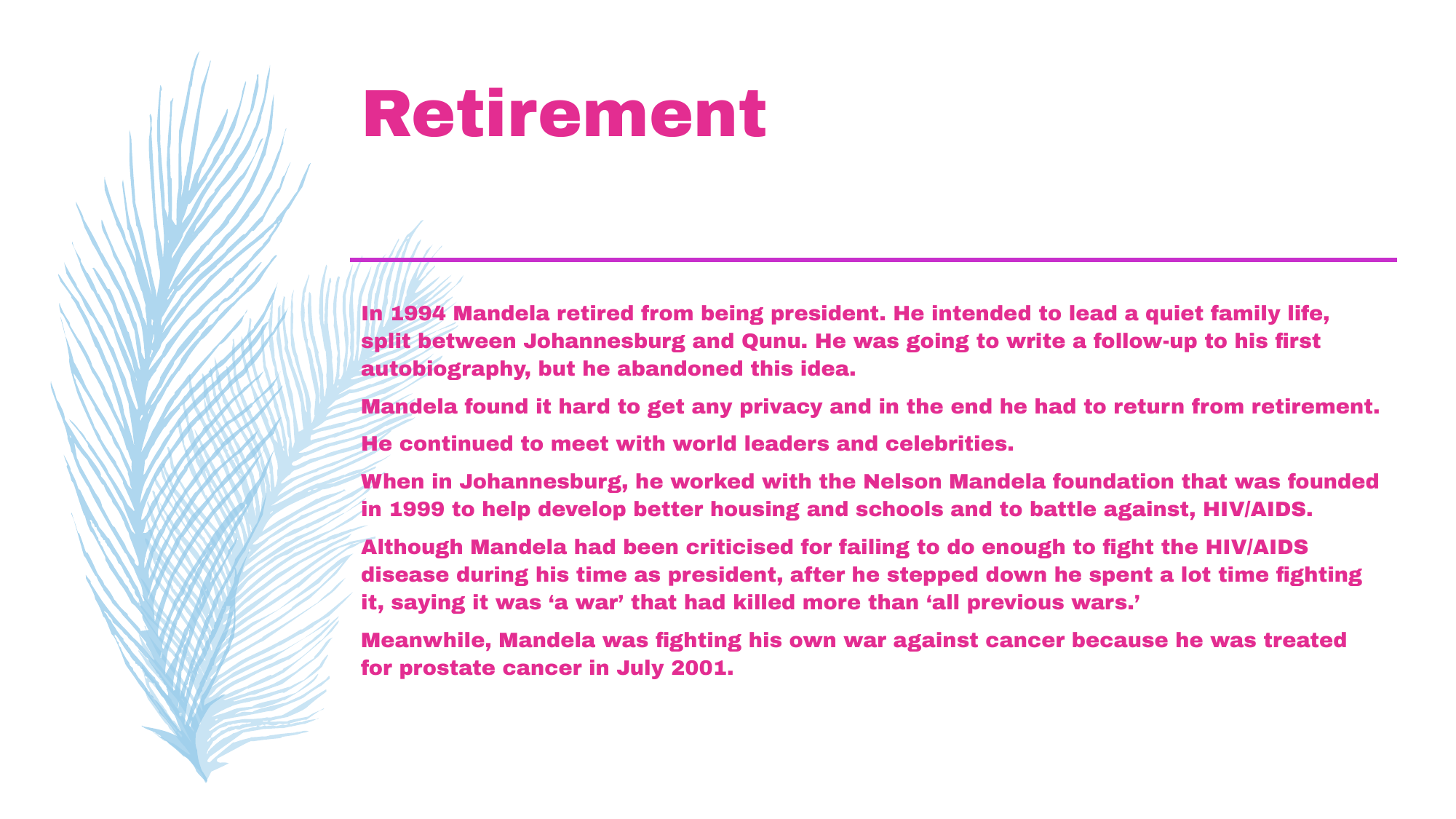

# Retirement
In 1994 Mandela retired from being president. He intended to lead a quiet family life, split between Johannesburg and Qunu. He was going to write a follow-up to his first autobiography, but he abandoned this idea.
Mandela found it hard to get any privacy and in the end he had to return from retirement.
He continued to meet with world leaders and celebrities.
When in Johannesburg, he worked with the Nelson Mandela foundation that was founded in 1999 to help develop better housing and schools and to battle against, HIV/AIDS.
Although Mandela had been criticised for failing to do enough to fight the HIV/AIDS disease during his time as president, after he stepped down he spent a lot time fighting it, saying it was ‘a war’ that had killed more than ‘all previous wars.’
Meanwhile, Mandela was fighting his own war against cancer because he was treated for prostate cancer in July 2001.